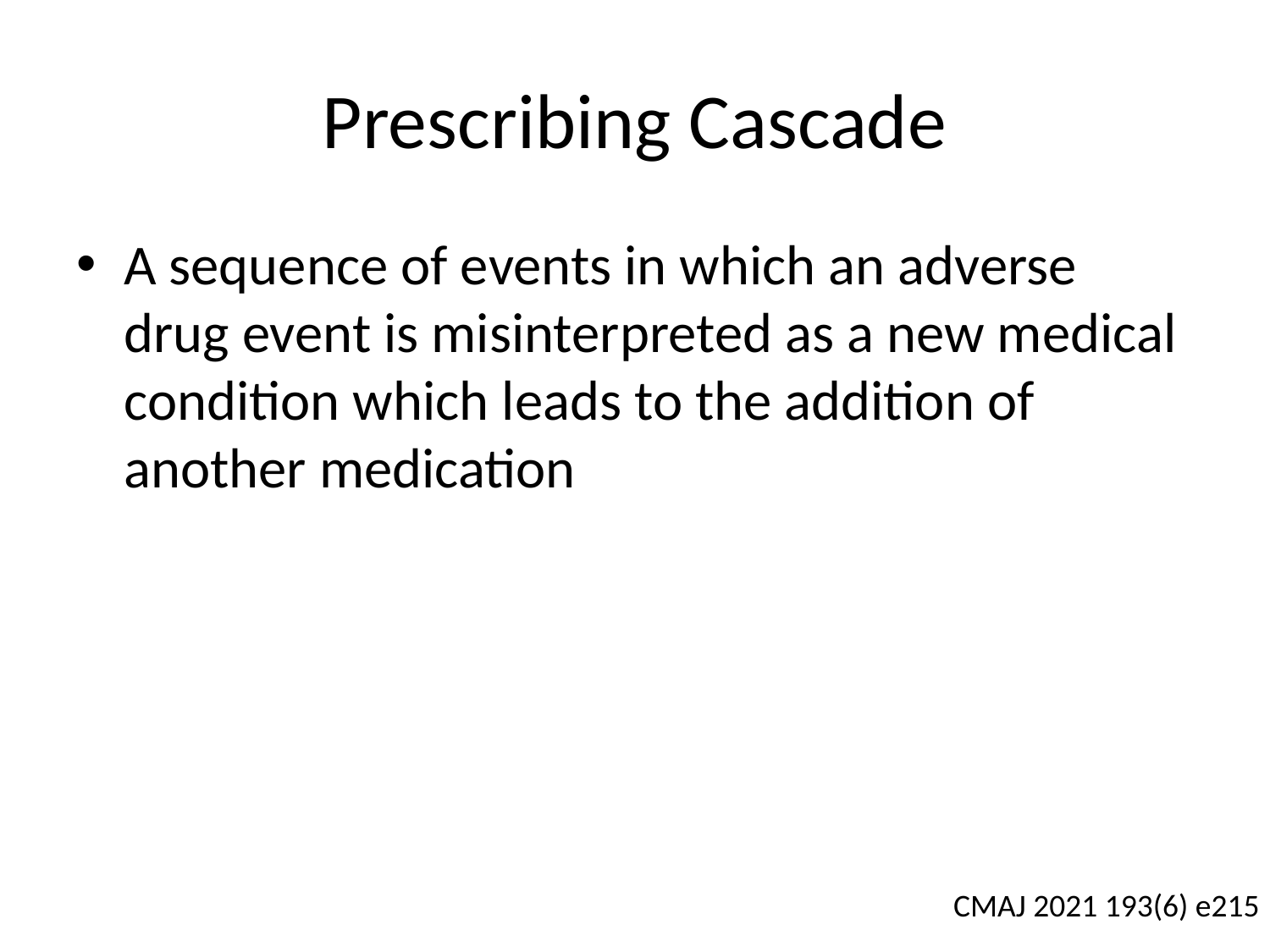

# Prescribing Cascade
A sequence of events in which an adverse drug event is misinterpreted as a new medical condition which leads to the addition of another medication
CMAJ 2021 193(6) e215